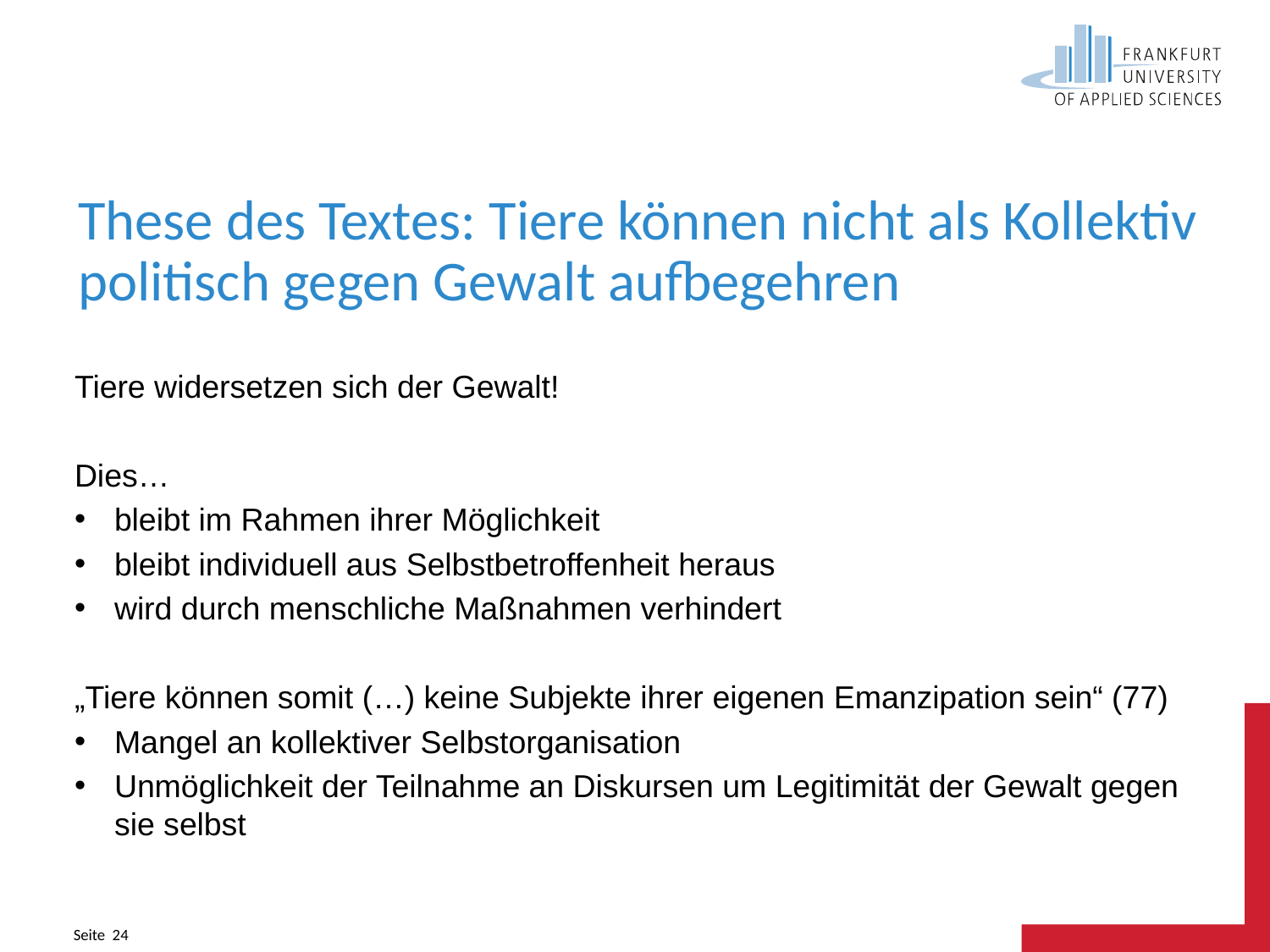

# These des Textes: Tiere können nicht als Kollektiv politisch gegen Gewalt aufbegehren
Tiere widersetzen sich der Gewalt!

Dies…
bleibt im Rahmen ihrer Möglichkeit
bleibt individuell aus Selbstbetroffenheit heraus
wird durch menschliche Maßnahmen verhindert

„Tiere können somit (…) keine Subjekte ihrer eigenen Emanzipation sein“ (77)
Mangel an kollektiver Selbstorganisation
Unmöglichkeit der Teilnahme an Diskursen um Legitimität der Gewalt gegen sie selbst
Seite  24